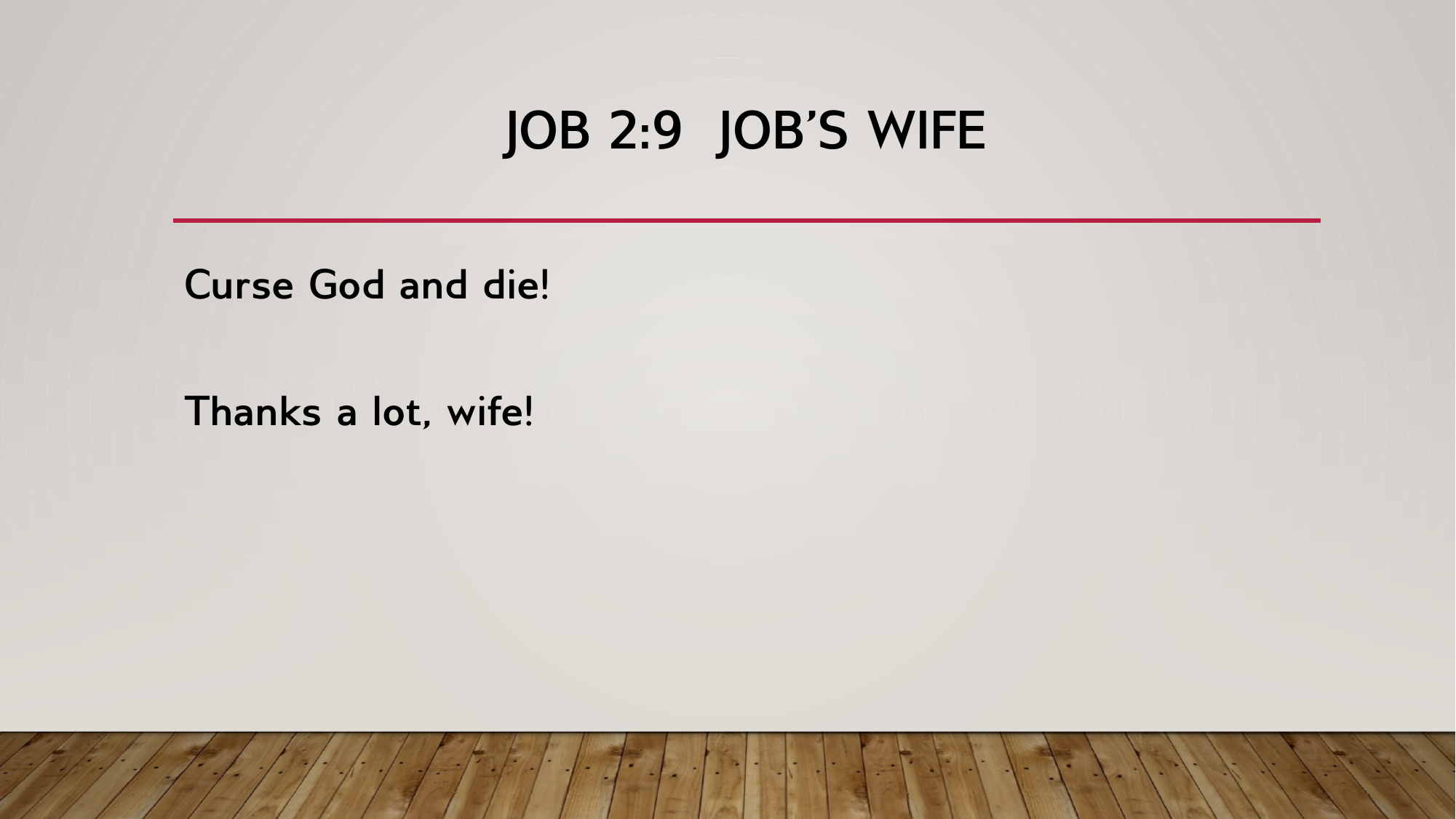

# Job 2:9  Job’s wife
Curse God and die!
Thanks a lot, wife!